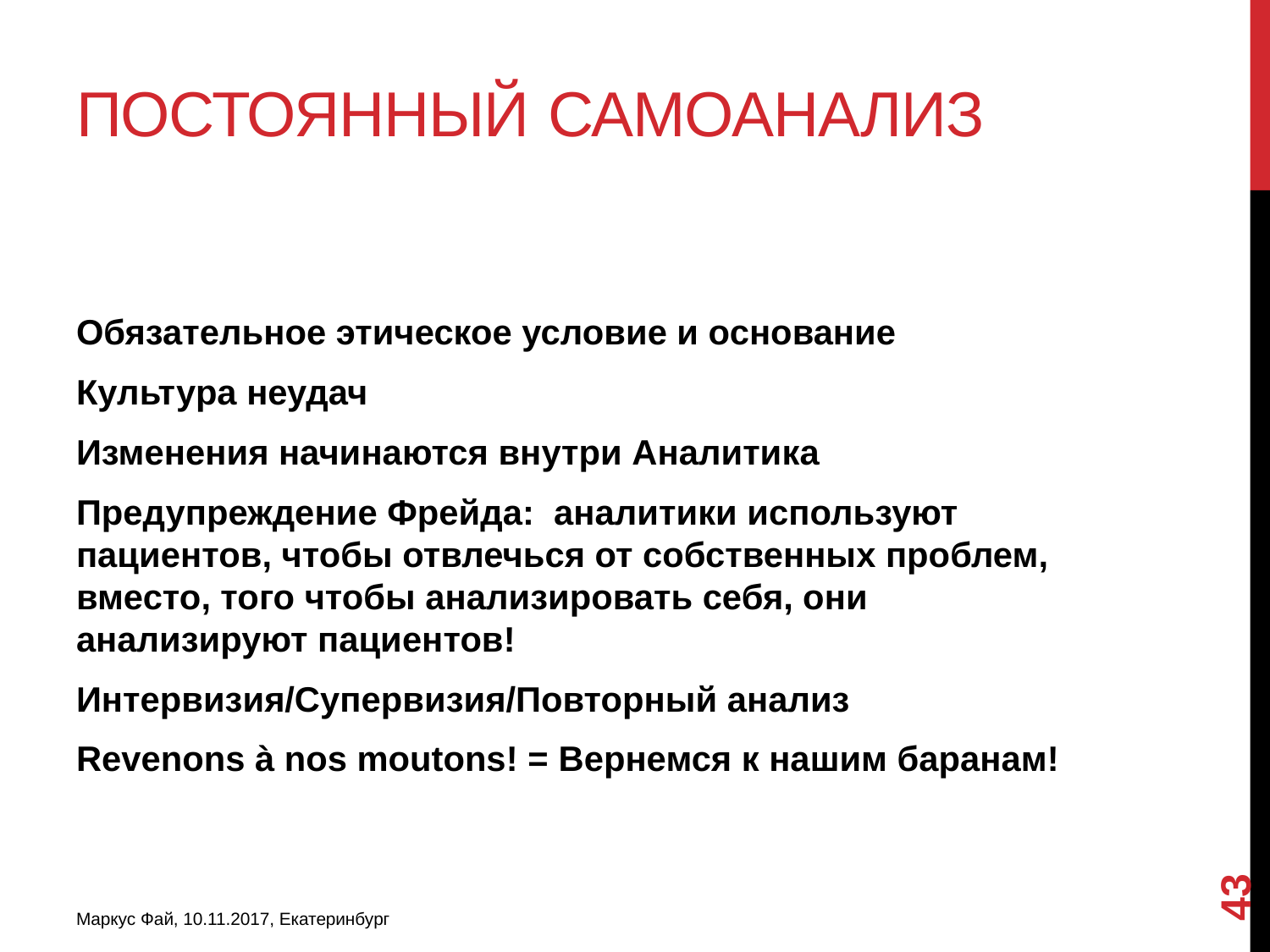

# Постоянный самоанализ

Обязательное этическое условие и основание
Культура неудач
Изменения начинаются внутри Аналитика
Предупреждение Фрейда:  аналитики используют пациентов, чтобы отвлечься от собственных проблем, вместо, того чтобы анализировать себя, они анализируют пациентов!
Интервизия/Супервизия/Повторный анализ
Revenons à nos moutons! = Вернемся к нашим баранам!

43
Маркус Фай, 10.11.2017, Екатеринбург